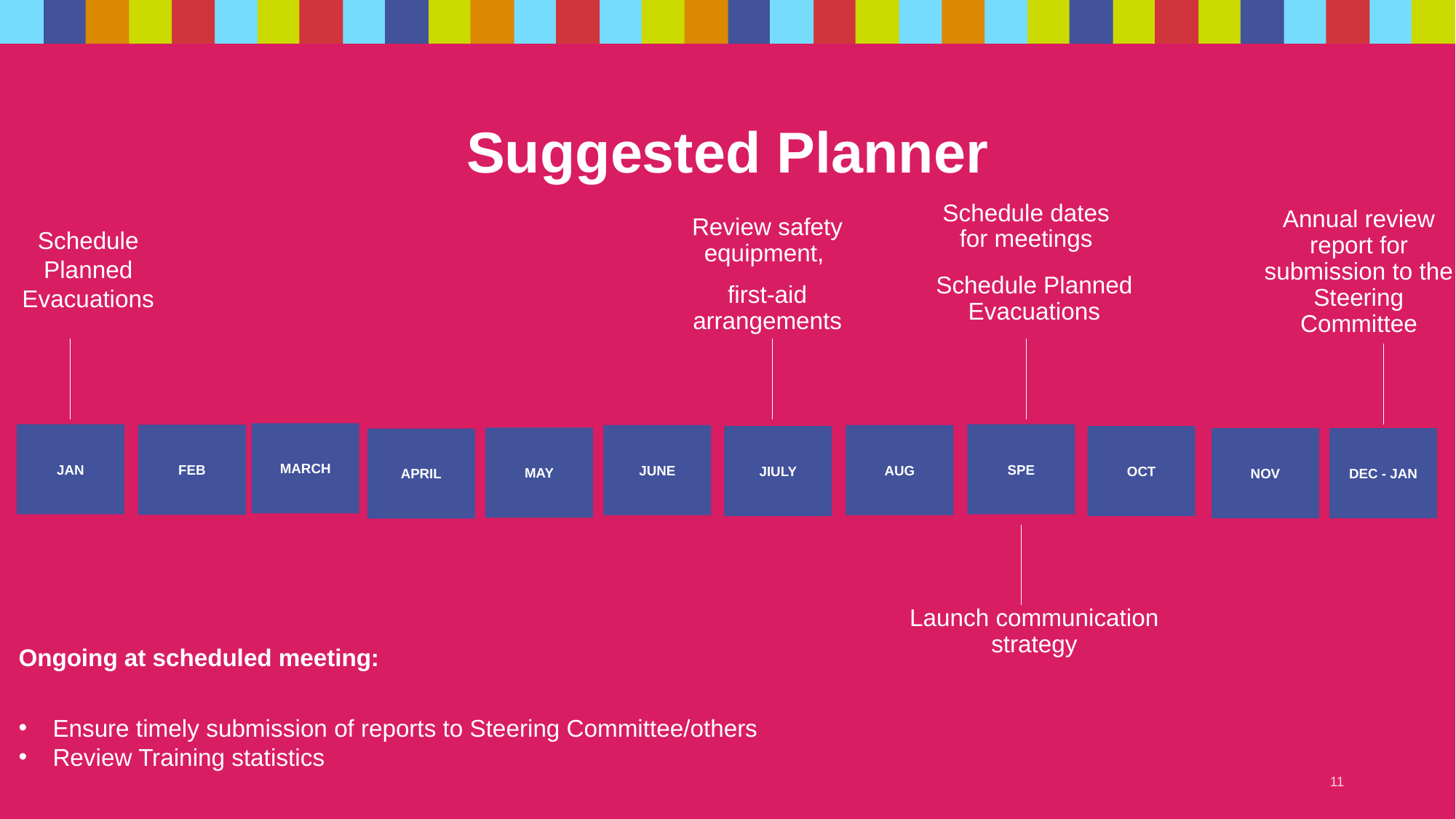

# Suggested Planner
Schedule dates for meetings
Annual review report for submission to the Steering Committee
Review safety equipment,
first-aid arrangements
Schedule Planned Evacuations
Schedule Planned Evacuations
MARCH
SPE
JAN
FEB
JUNE
AUG
JIULY
OCT
MAY
NOV
DEC - JAN
APRIL
Launch communication strategy
Ongoing at scheduled meeting:

Ensure timely submission of reports to Steering Committee/others
Review Training statistics

11